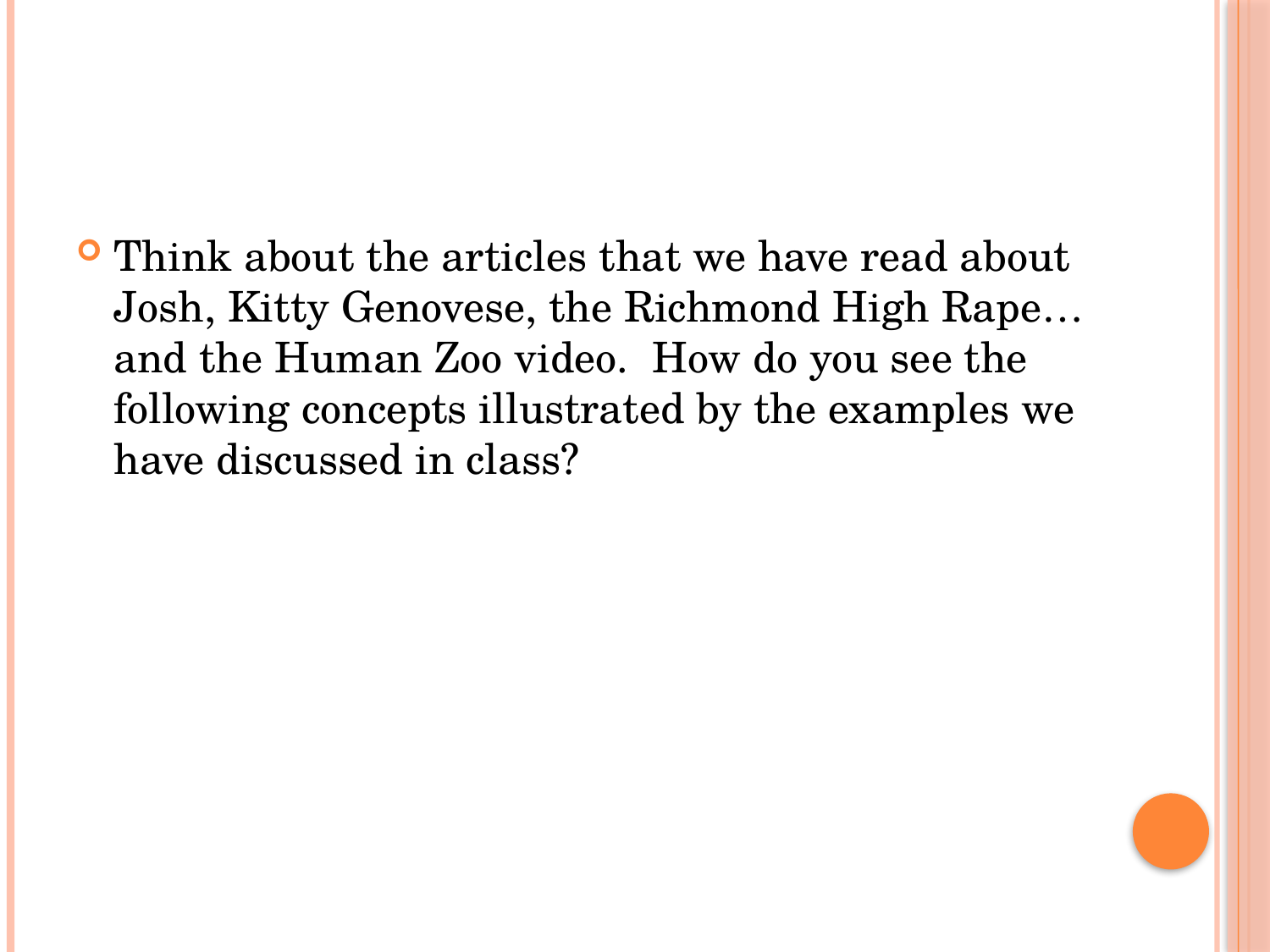

#
Think about the articles that we have read about Josh, Kitty Genovese, the Richmond High Rape… and the Human Zoo video.  How do you see the following concepts illustrated by the examples we have discussed in class?